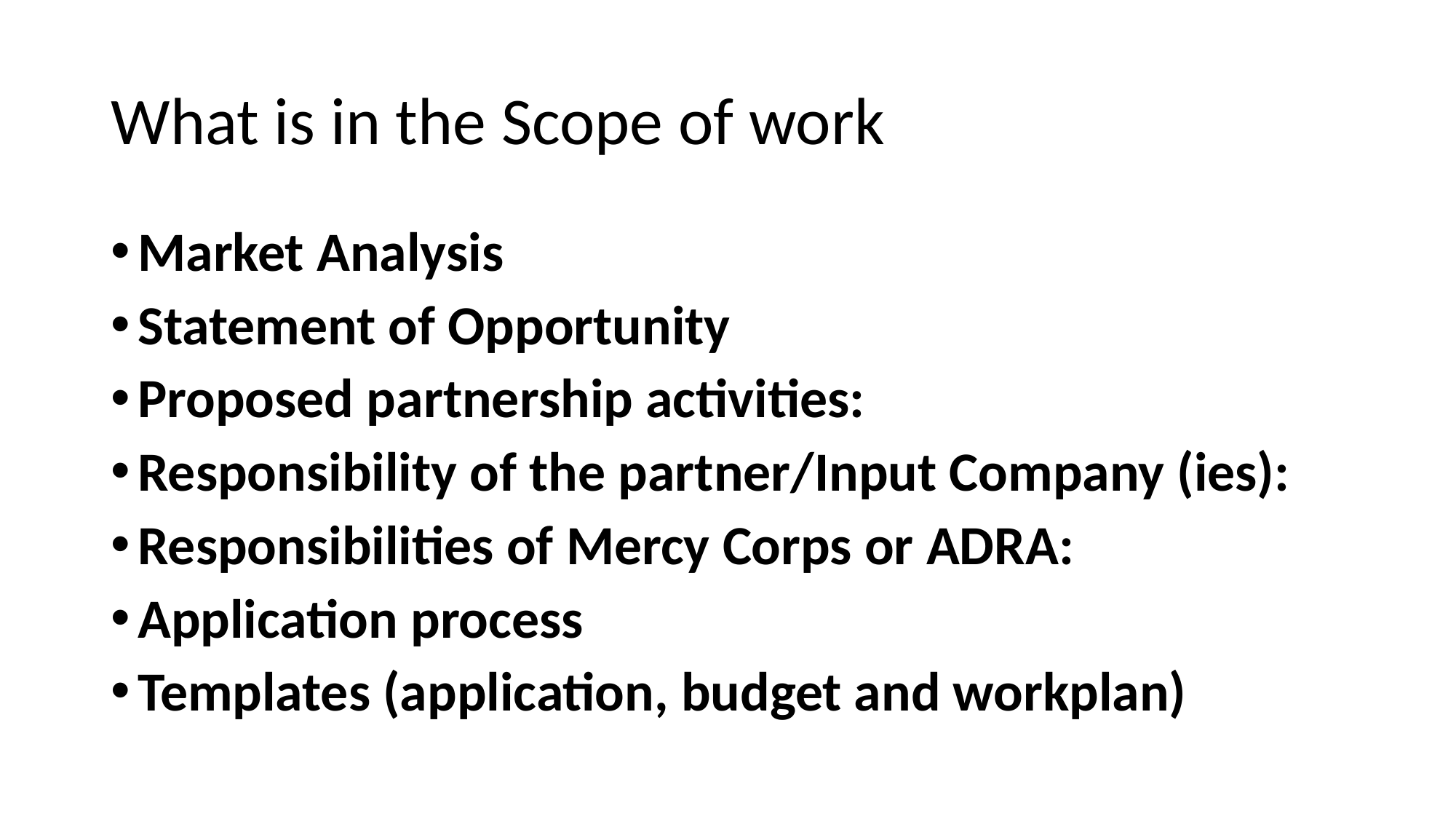

# What is in the Scope of work
Market Analysis
Statement of Opportunity
Proposed partnership activities:
Responsibility of the partner/Input Company (ies):
Responsibilities of Mercy Corps or ADRA:
Application process
Templates (application, budget and workplan)